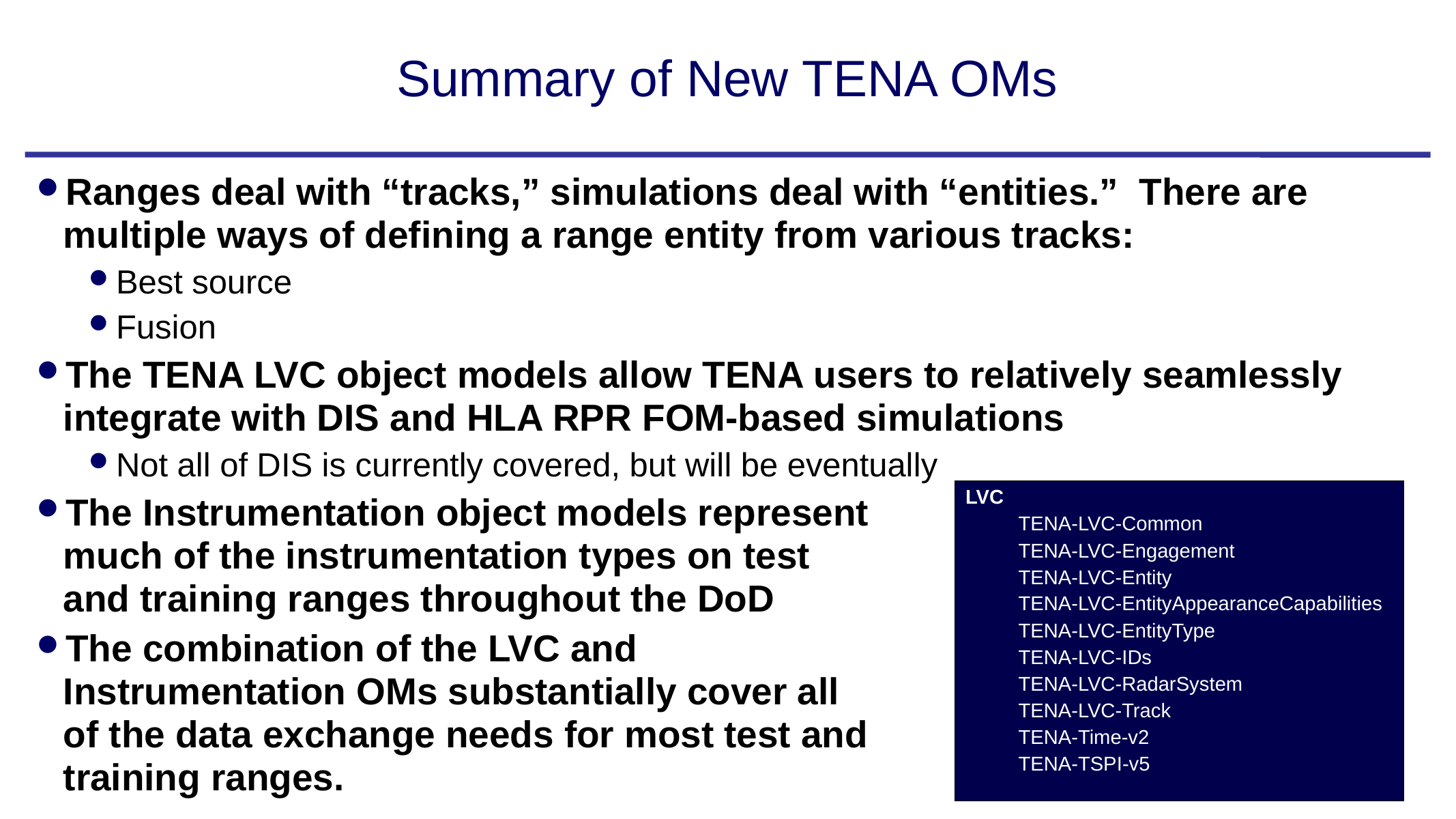

# Summary of New TENA OMs
Ranges deal with “tracks,” simulations deal with “entities.”  There are multiple ways of defining a range entity from various tracks:
Best source
Fusion
The TENA LVC object models allow TENA users to relatively seamlessly integrate with DIS and HLA RPR FOM-based simulations
Not all of DIS is currently covered, but will be eventually
The Instrumentation object models represent
much of the instrumentation types on test
and training ranges throughout the DoD
The combination of the LVC and
Instrumentation OMs substantially cover all
of the data exchange needs for most test and
training ranges.
LVC
TENA-LVC-Common
TENA-LVC-Engagement
TENA-LVC-Entity
TENA-LVC-EntityAppearanceCapabilities
TENA-LVC-EntityType
TENA-LVC-IDs
TENA-LVC-RadarSystem
TENA-LVC-Track
TENA-Time-v2
TENA-TSPI-v5